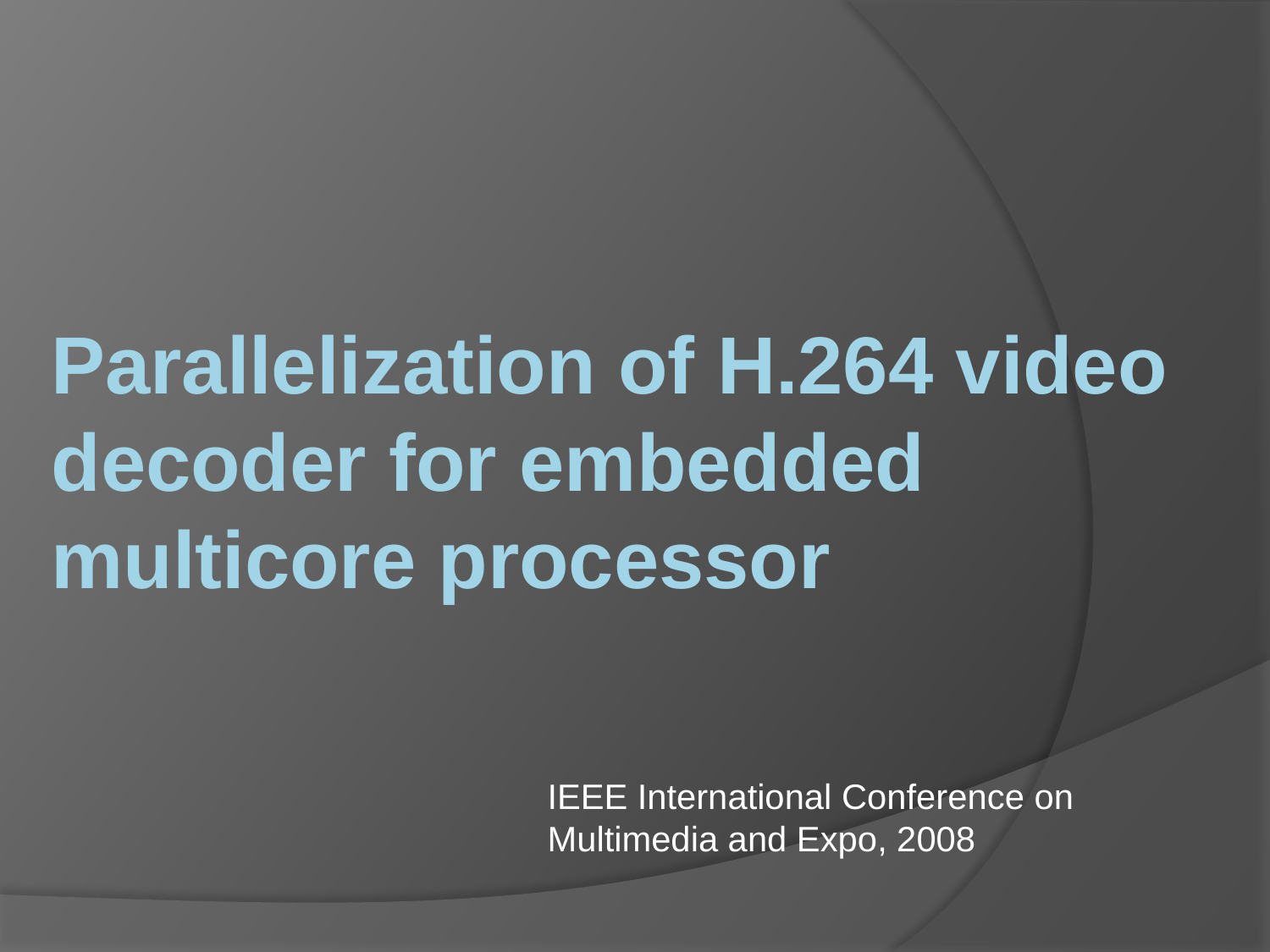

# Parallelization of H.264 video decoder for embedded multicore processor
IEEE International Conference on Multimedia and Expo, 2008